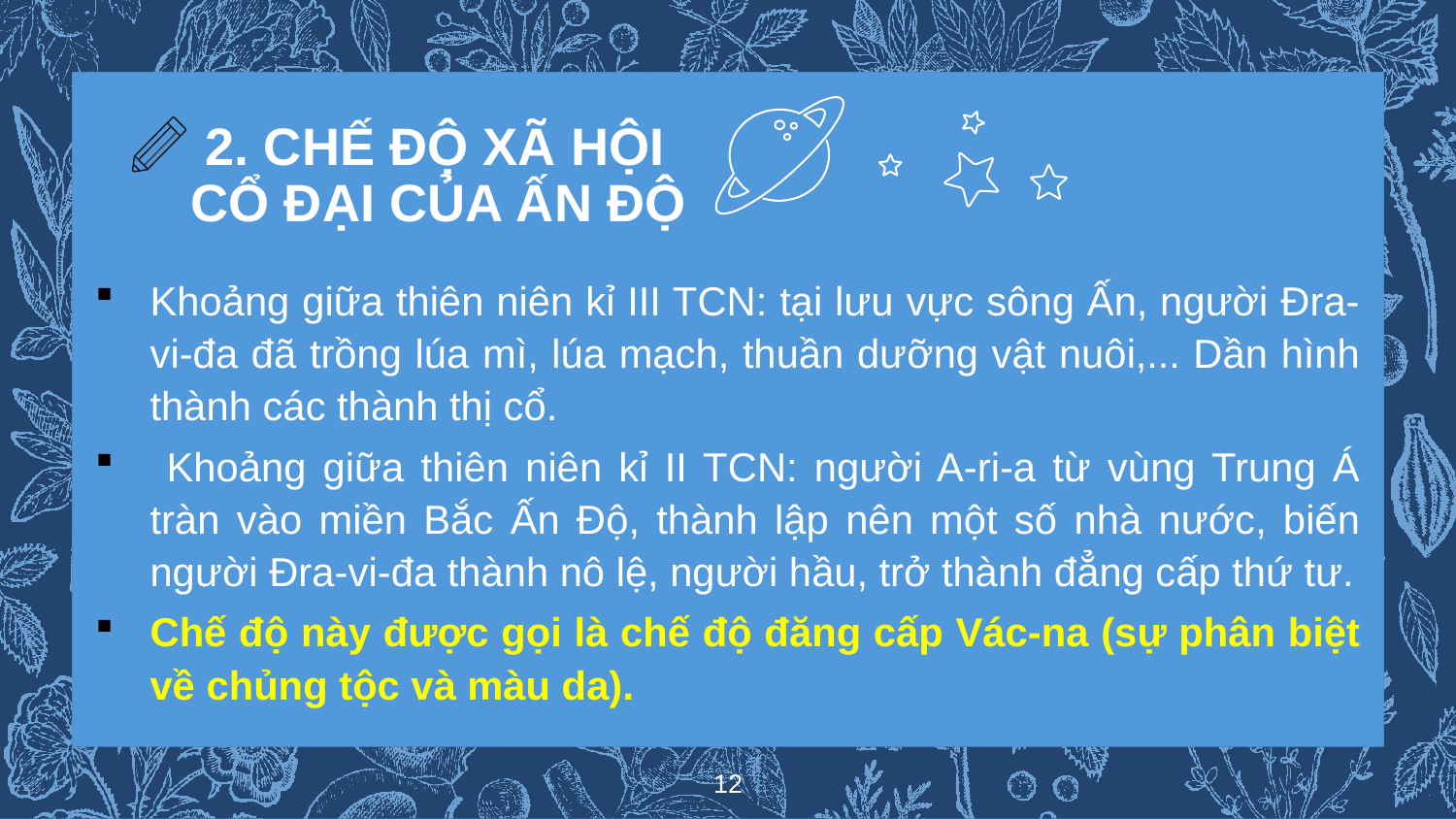

2. CHẾ ĐỘ XÃ HỘI
    CỔ ĐẠI CỦA ẤN ĐỘ

Khoảng giữa thiên niên kỉ III TCN: tại lưu vực sông Ấn, người Đra-vi-đa đã trồng lúa mì, lúa mạch, thuần dưỡng vật nuôi,... Dần hình thành các thành thị cổ.
 Khoảng giữa thiên niên kỉ II TCN: người A-ri-a từ vùng Trung Á tràn vào miền Bắc Ấn Độ, thành lập nên một số nhà nước, biến người Đra-vi-đa thành nô lệ, người hầu, trở thành đẳng cấp thứ tư.
Chế độ này được gọi là chế độ đăng cấp Vác-na (sự phân biệt về chủng tộc và màu da).

12